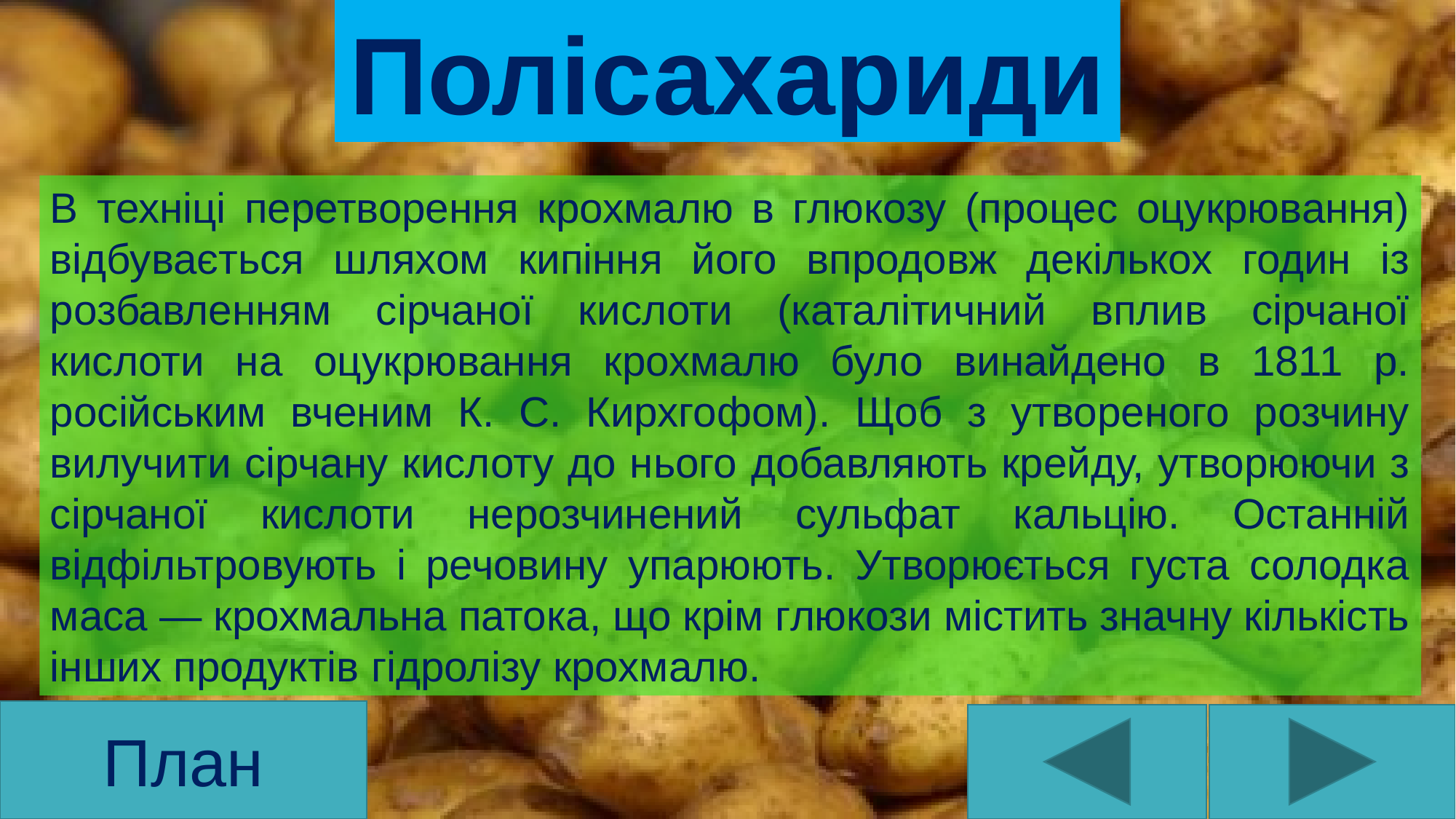

Полісахариди
В техніці перетворення крохмалю в глюкозу (процес оцукрювання) відбувається шляхом кипіння його впродовж декількох годин із розбавленням сірчаної кислоти (каталітичний вплив сірчаної кислоти на оцукрювання крохмалю було винайдено в 1811 р. російським вченим К. С. Кирхгофом). Щоб з утвореного розчину вилучити сірчану кислоту до нього добавляють крейду, утворюючи з сірчаної кислоти нерозчинений сульфат кальцію. Останній відфільтровують і речовину упарюють. Утворюється густа солодка маса — крохмальна патока, що крім глюкози містить значну кількість інших продуктів гідролізу крохмалю.
План